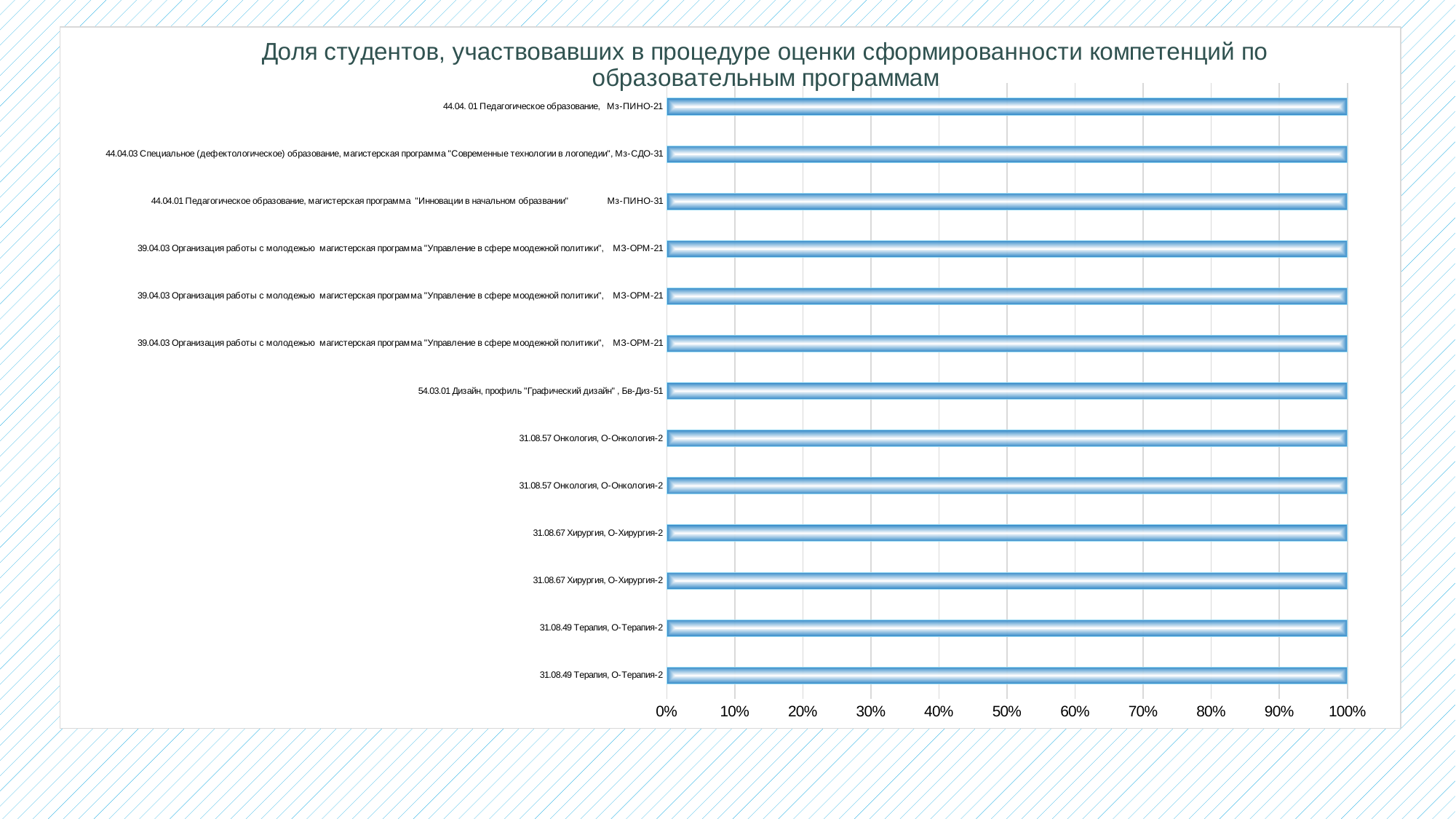

### Chart: Доля студентов, участвовавших в процедуре оценки сформированности компетенций по образовательным программам

| Category | Доля студентов участников |
|---|---|
| 31.08.49 Терапия, О-Терапия-2 | 1.0 |
| 31.08.49 Терапия, О-Терапия-2 | 1.0 |
| 31.08.67 Хирургия, О-Хирургия-2 | 1.0 |
| 31.08.67 Хирургия, О-Хирургия-2 | 1.0 |
| 31.08.57 Онкология, О-Онкология-2 | 1.0 |
| 31.08.57 Онкология, О-Онкология-2 | 1.0 |
| 54.03.01 Дизайн, профиль "Графический дизайн" , Бв-Диз-51 | 1.0 |
| 39.04.03 Организация работы с молодежью  магистерская программа "Управление в сфере моодежной политики",    МЗ-ОРМ-21 | 1.0 |
| 39.04.03 Организация работы с молодежью  магистерская программа "Управление в сфере моодежной политики",    МЗ-ОРМ-21 | 1.0 |
| 39.04.03 Организация работы с молодежью  магистерская программа "Управление в сфере моодежной политики",    МЗ-ОРМ-21 | 1.0 |
| 44.04.01 Педагогическое образование, магистерская программа  "Инновации в начальном образвании"                 Мз-ПИНО-31 | 1.0 |
| 44.04.03 Специальное (дефектологическое) образование, магистерская программа "Современные технологии в логопедии", Мз-СДО-31 | 1.0 |
| 44.04. 01 Педагогическое образование,   Мз-ПИНО-21 | 1.0 |